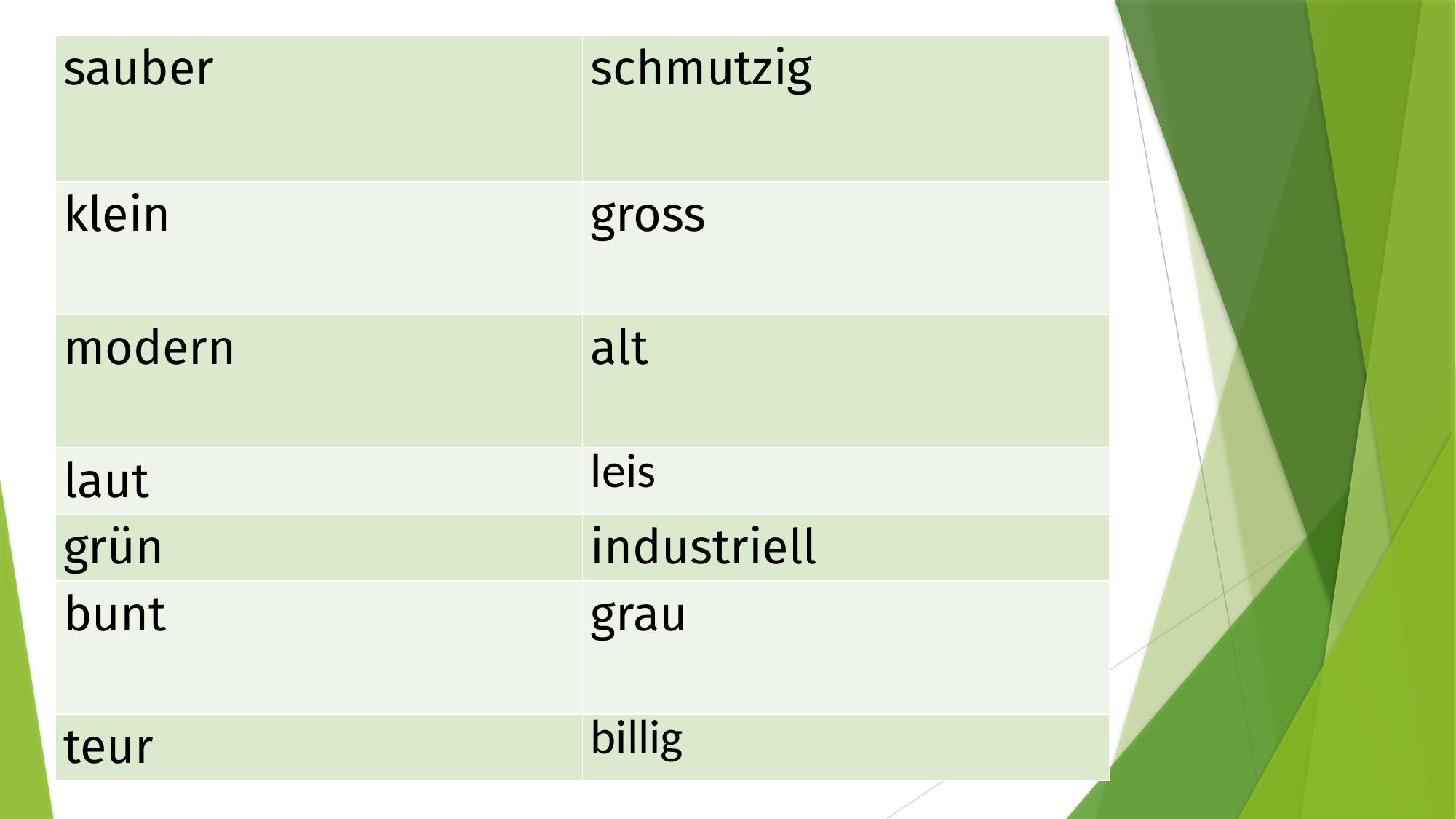

| sauber | schmutzig |
| --- | --- |
| klein | gross |
| modern | alt |
| laut | leis |
| grün | industriell |
| bunt | grau |
| teur | billig |